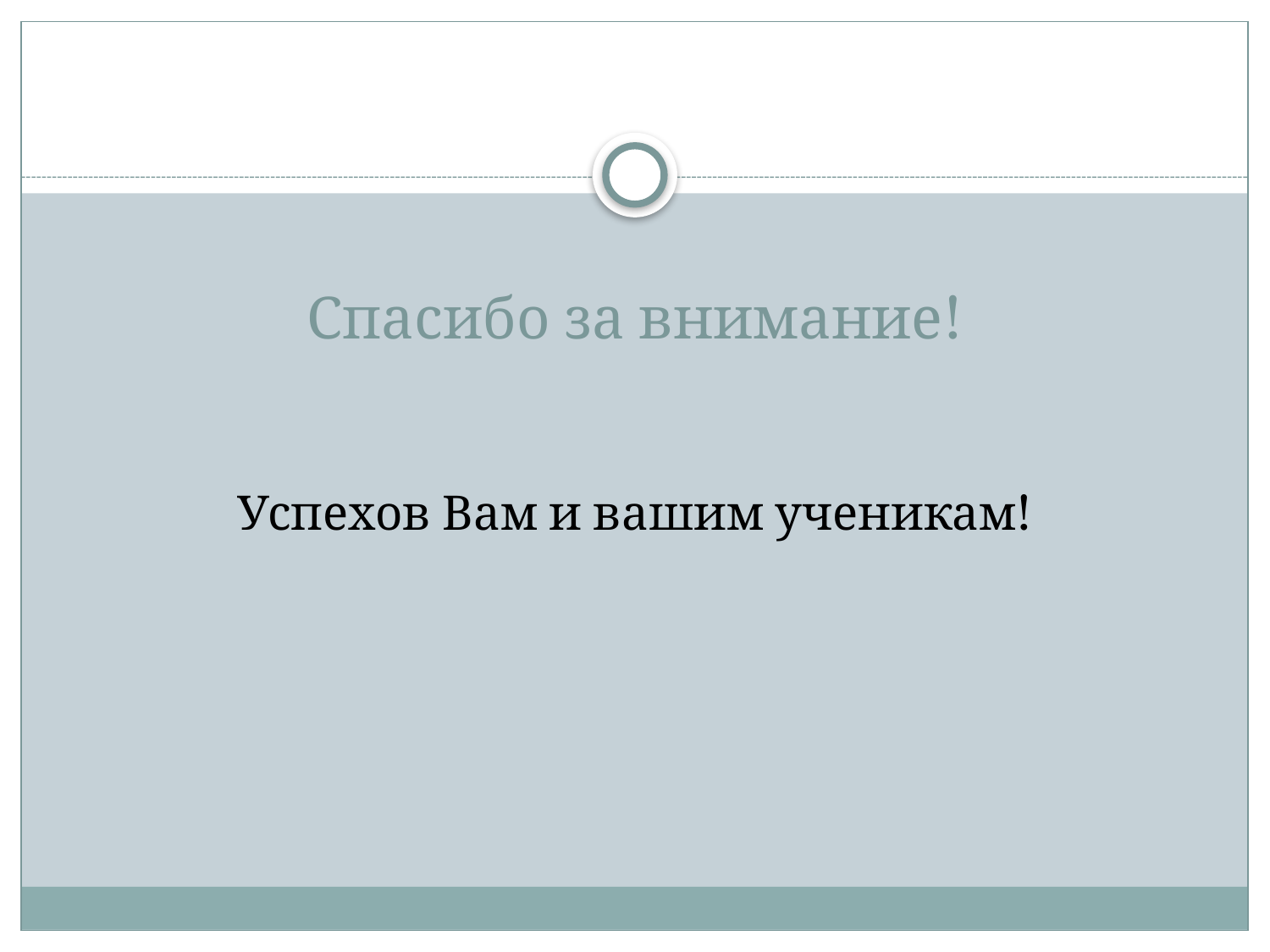

# Спасибо за внимание!
Успехов Вам и вашим ученикам!